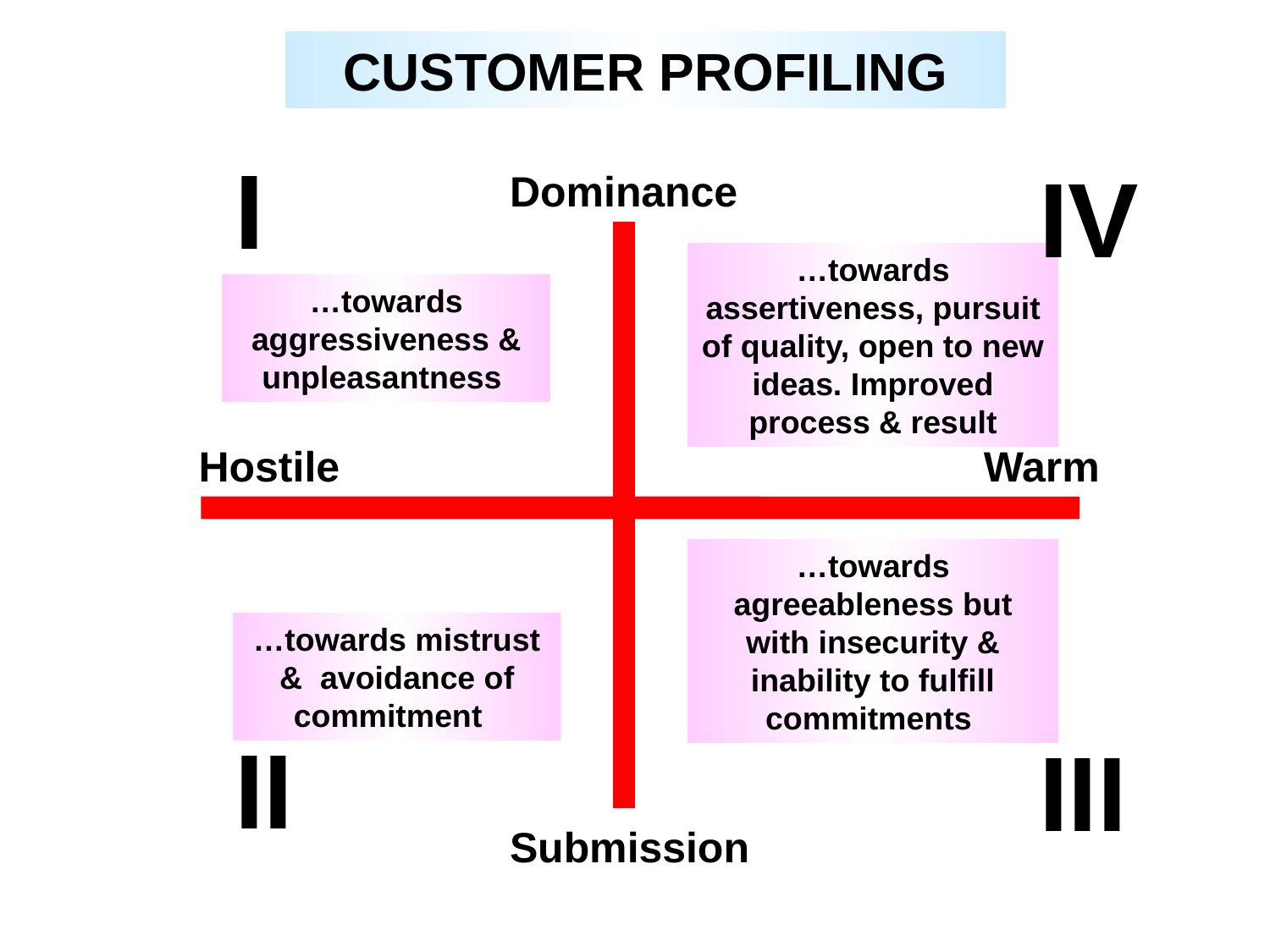

CUSTOMER PROFILING
I
IV
Dominance

…towards assertiveness, pursuit of quality, open to new ideas. Improved process & result
…towards aggressiveness & unpleasantness
Hostile
Warm

…towards agreeableness but with insecurity & inability to fulfill commitments
…towards mistrust &  avoidance of commitment
II
III
Submission